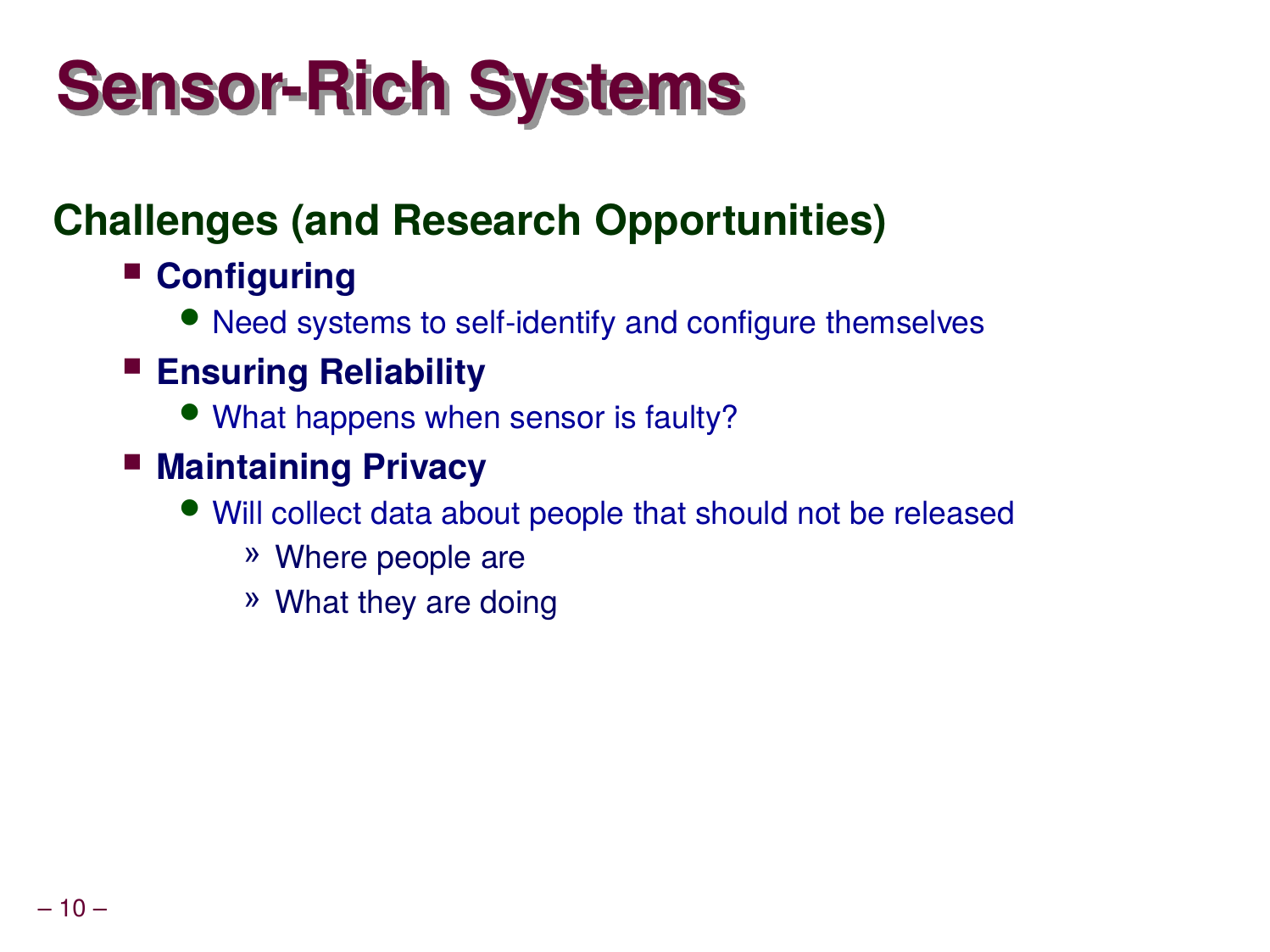

# Sensor-Rich Systems
Challenges (and Research Opportunities)
Configuring
Need systems to self-identify and configure themselves
Ensuring Reliability
What happens when sensor is faulty?
Maintaining Privacy
Will collect data about people that should not be released
Where people are
What they are doing